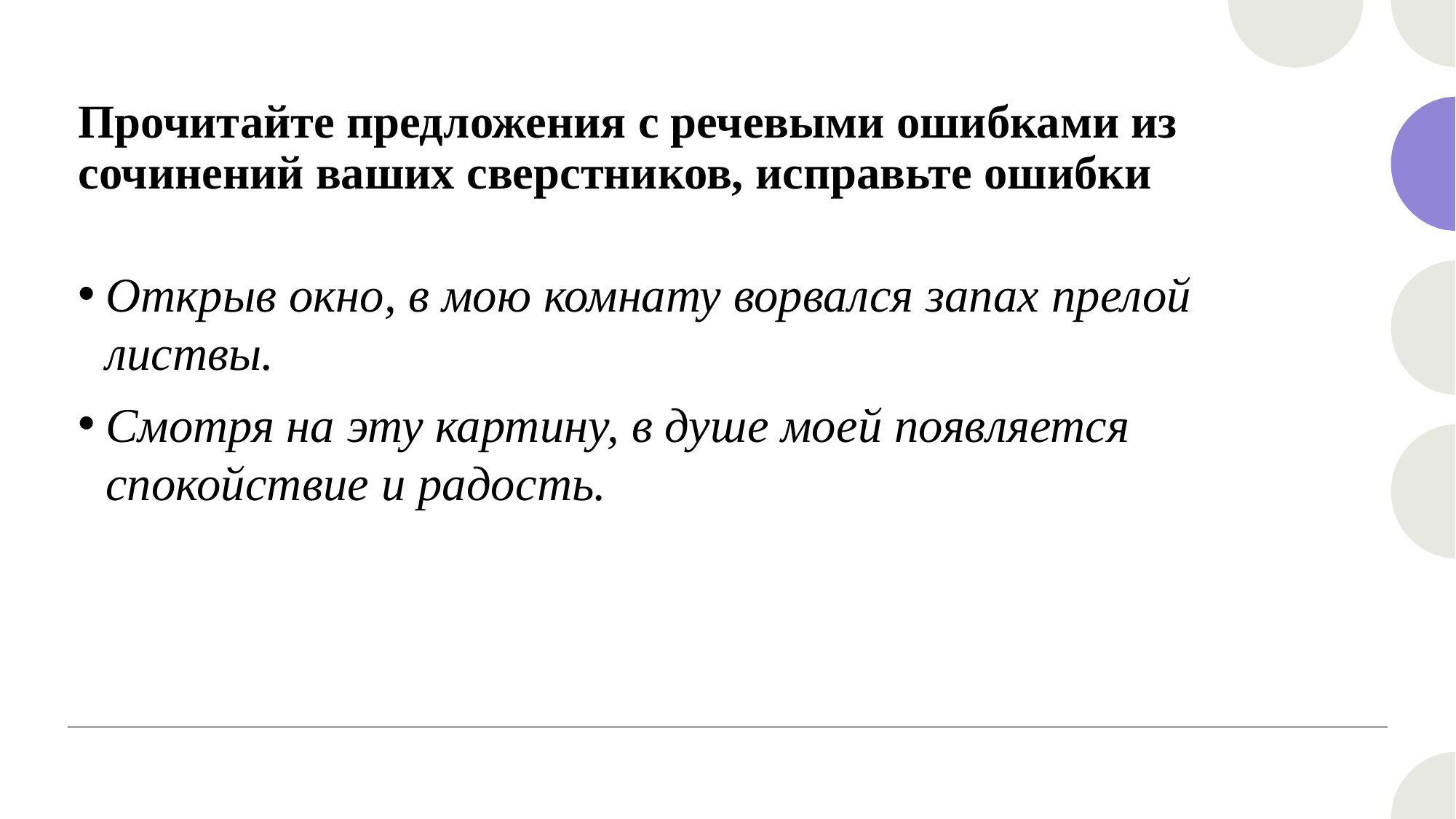

# Прочитайте предложения с речевыми ошибками из сочинений ваших сверстников, исправьте ошибки
Открыв окно, в мою комнату ворвался запах прелой листвы.
Смотря на эту картину, в душе моей появляется спокойствие и радость.